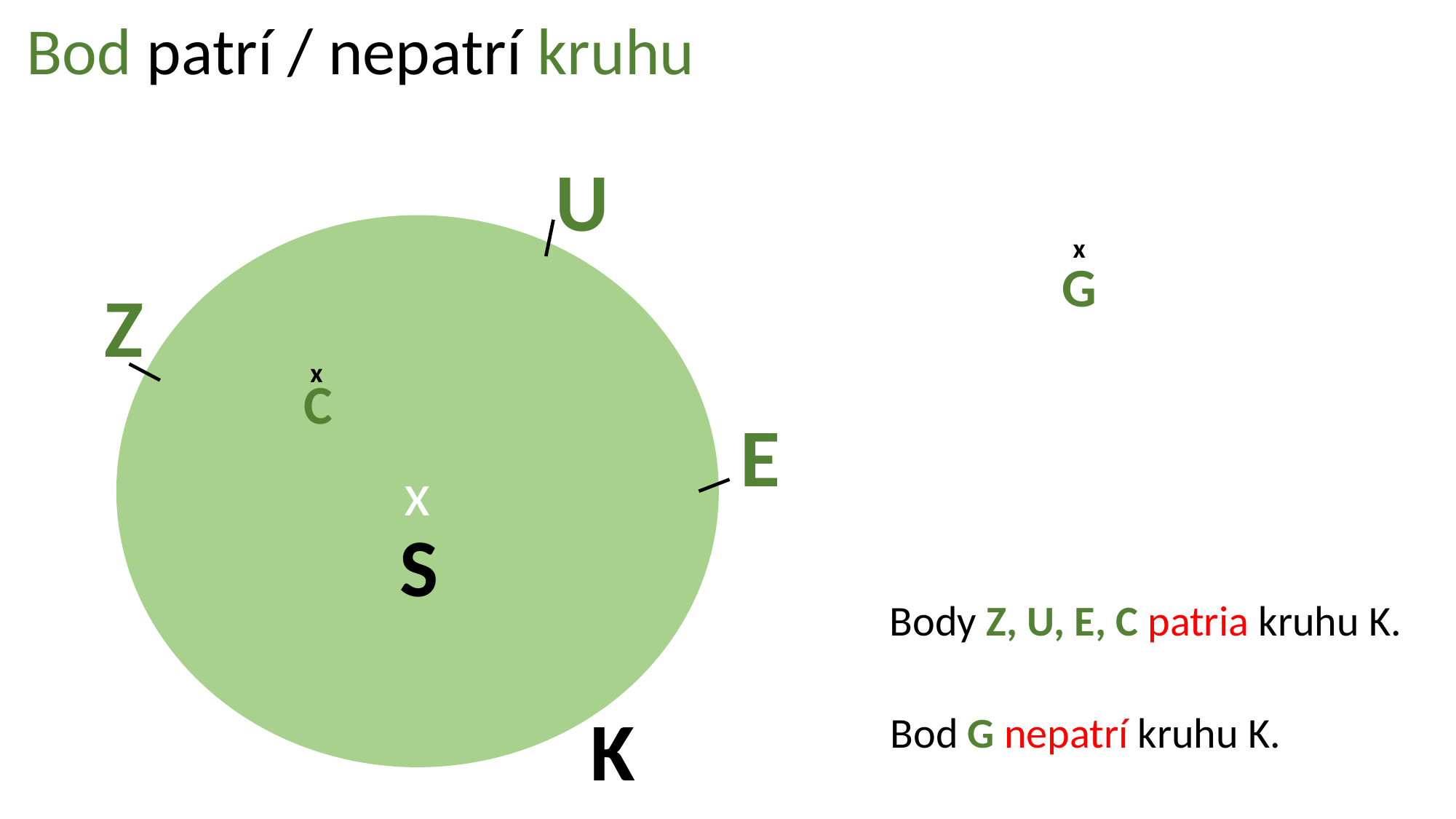

# Bod patrí / nepatrí kruhu
U
x
x
G
Z
x
C
E
S
Body Z, U, E, C patria kruhu K.
K
Bod G nepatrí kruhu K.